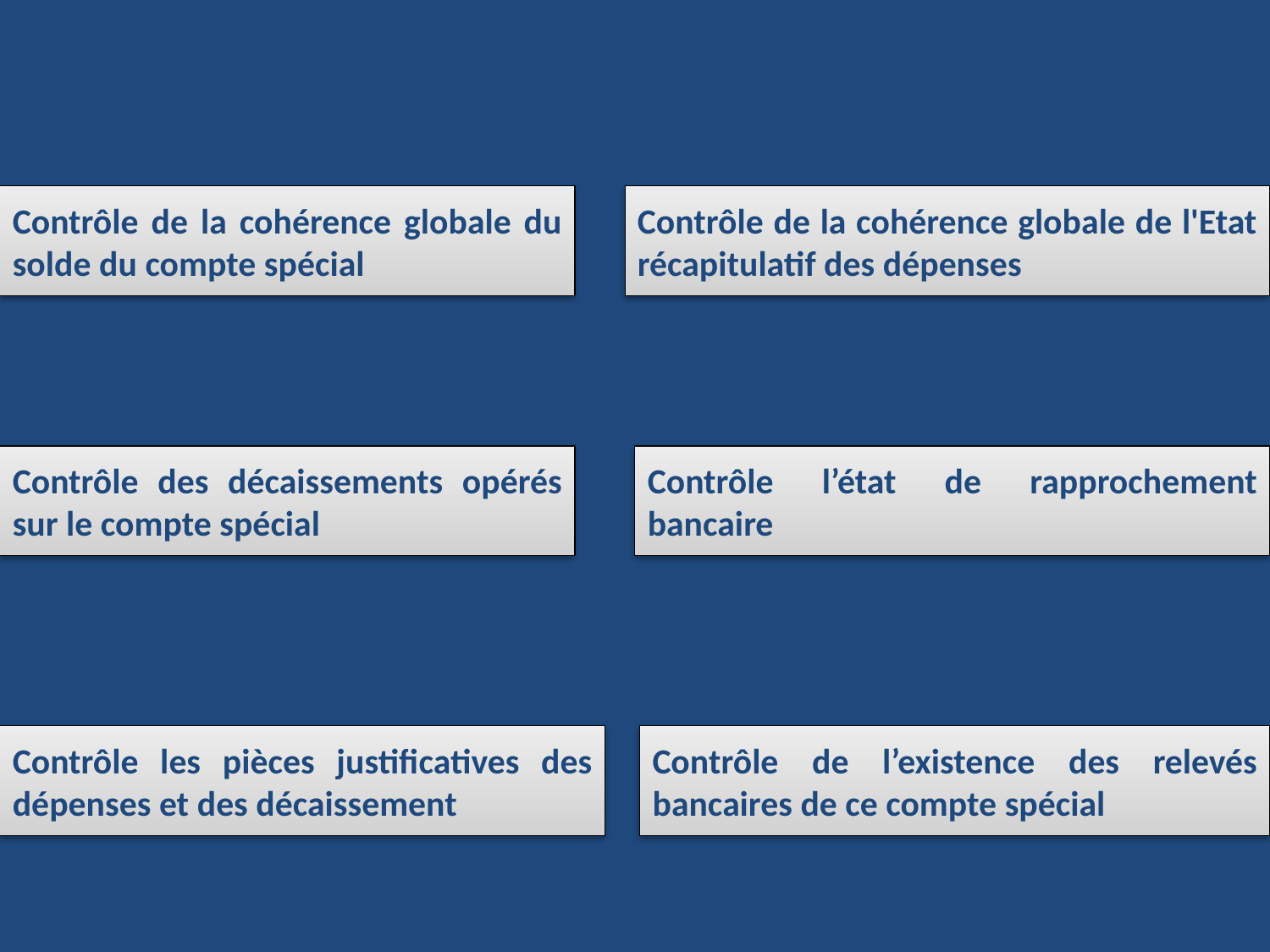

Contrôle de la cohérence globale du solde du compte spécial
Contrôle de la cohérence globale de l'Etat récapitulatif des dépenses
Contrôle des décaissements opérés sur le compte spécial
Contrôle l’état de rapprochement bancaire
Contrôle les pièces justificatives des dépenses et des décaissement
Contrôle de l’existence des relevés bancaires de ce compte spécial